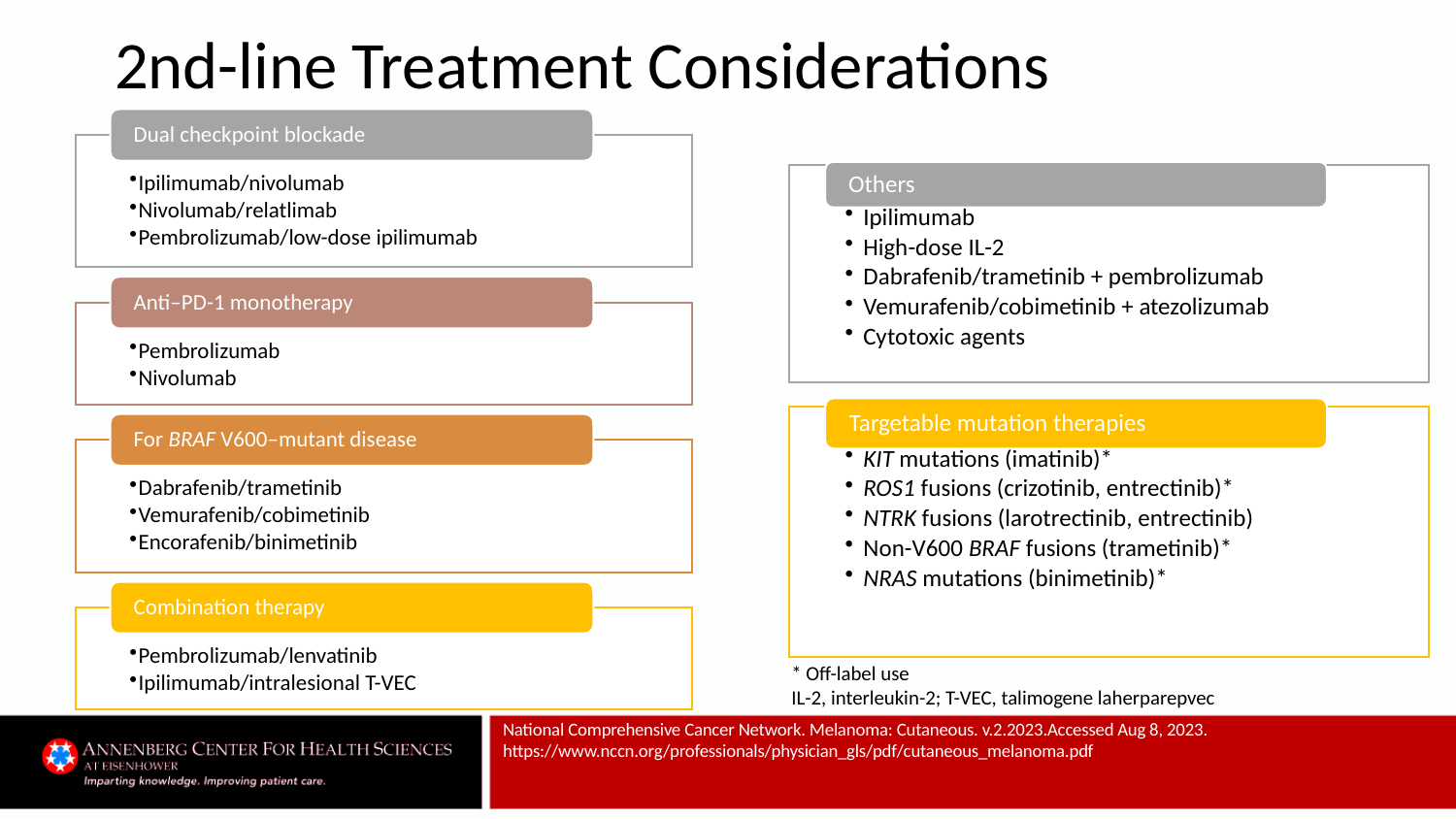

# 2nd-line Treatment Considerations
Ipilimumab
High-dose IL-2
Dabrafenib/trametinib + pembrolizumab
Vemurafenib/cobimetinib + atezolizumab
Cytotoxic agents
Others
KIT mutations (imatinib)*
ROS1 fusions (crizotinib, entrectinib)*
NTRK fusions (larotrectinib, entrectinib)
Non-V600 BRAF fusions (trametinib)*
NRAS mutations (binimetinib)*
Targetable mutation therapies
Ipilimumab/nivolumab
Nivolumab/relatlimab
Pembrolizumab/low-dose ipilimumab
Dual checkpoint blockade
Pembrolizumab
Nivolumab
Anti–PD-1 monotherapy
Dabrafenib/trametinib
Vemurafenib/cobimetinib
Encorafenib/binimetinib
For BRAF V600–mutant disease
Pembrolizumab/lenvatinib
Ipilimumab/intralesional T-VEC
Combination therapy
* Off-label use
IL-2, interleukin-2; T-VEC, talimogene laherparepvec
National Comprehensive Cancer Network. Melanoma: Cutaneous. v.2.2023.Accessed Aug 8, 2023. https://www.nccn.org/professionals/physician_gls/pdf/cutaneous_melanoma.pdf